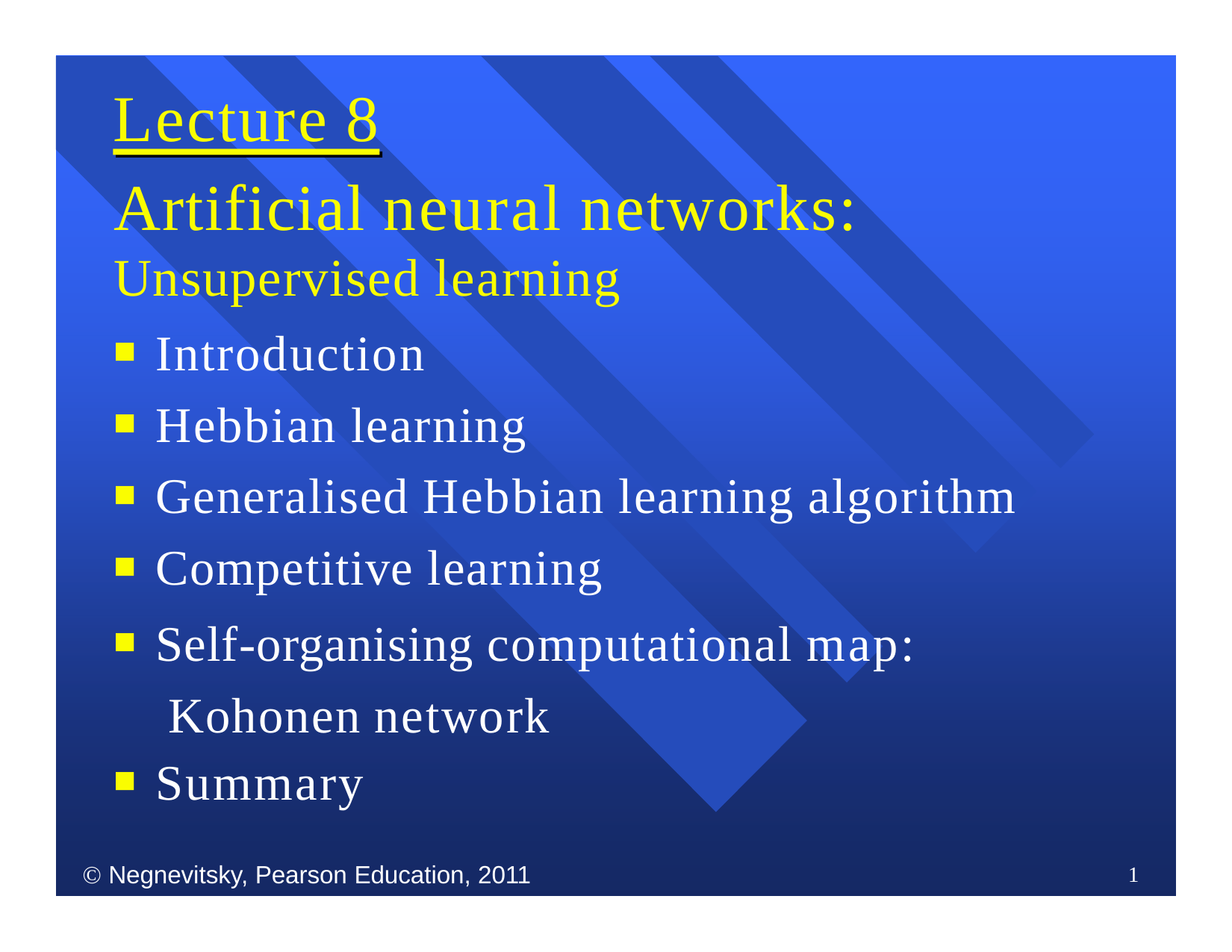

# Lecture 8

Artificial neural networks:
Unsupervised learning
Introduction
Hebbian learning
Generalised Hebbian learning algorithm
Competitive learning
Self-organising computational map:  Kohonen network
Summary
© Negnevitsky, Pearson Education, 2011
1